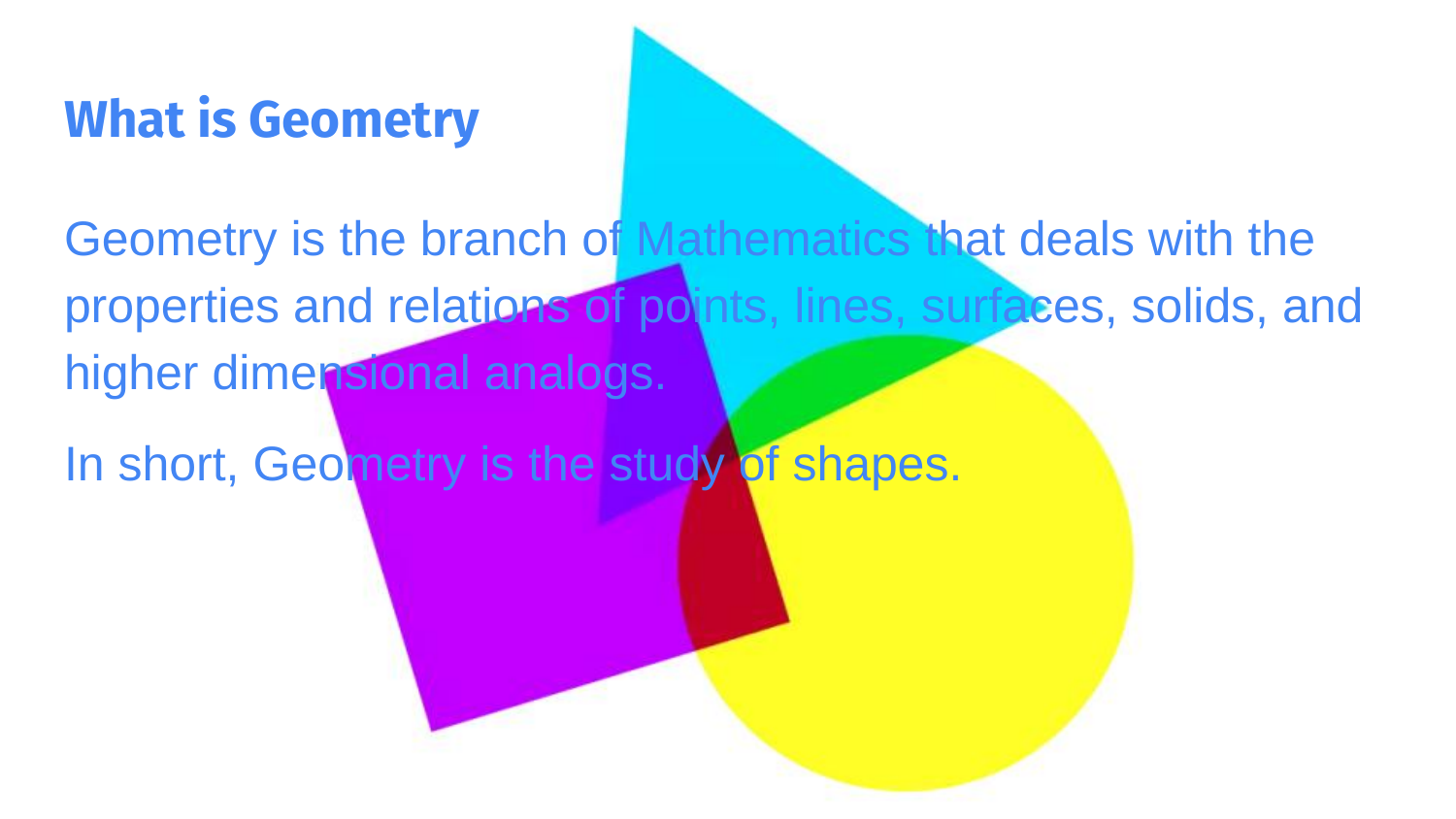

# What is Geometry
Geometry is the branch of Mathematics that deals with the properties and relations of points, lines, surfaces, solids, and higher dimensional analogs.
In short, Geometry is the study of shapes.